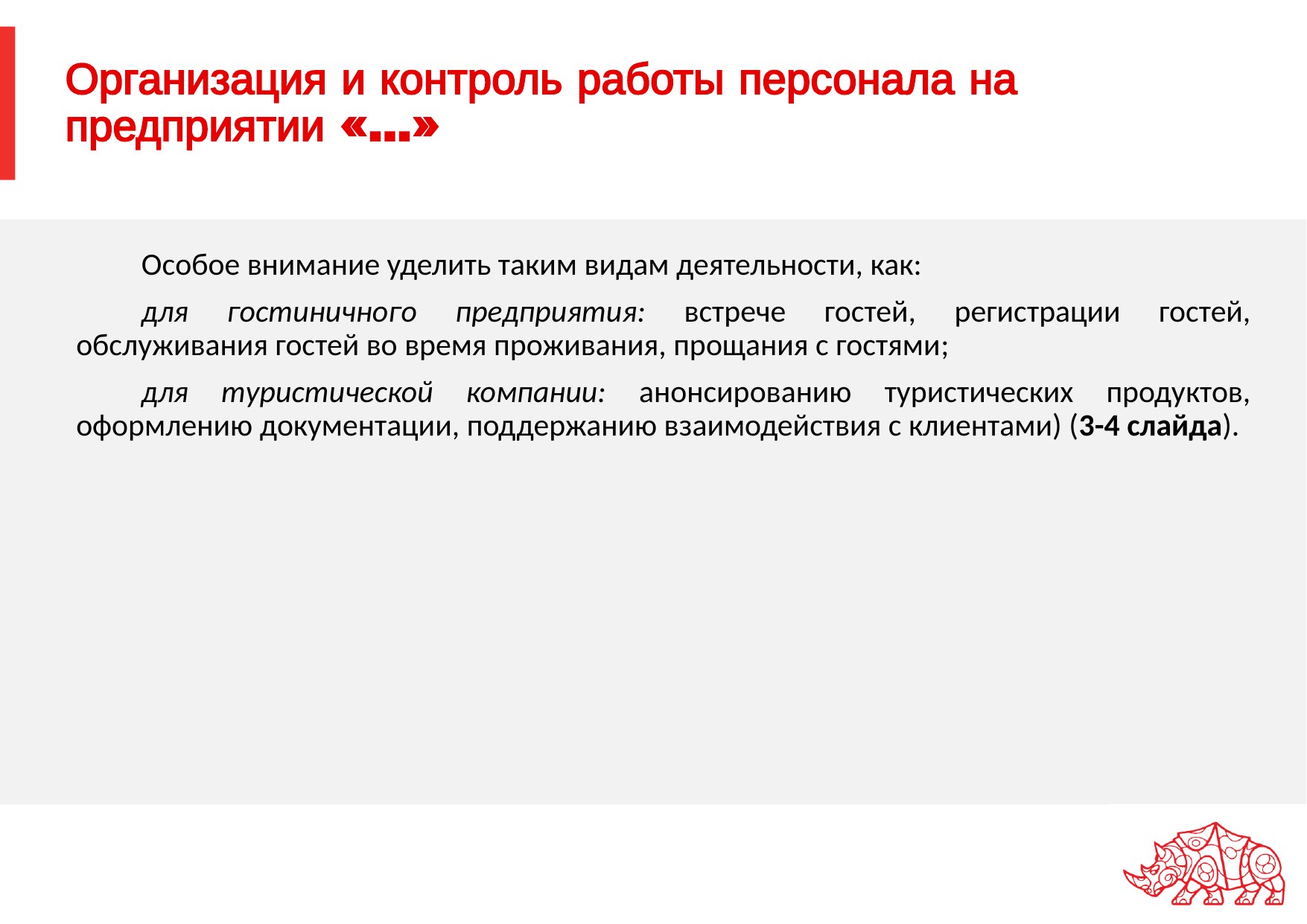

# Организация и контроль работы персонала на предприятии «…»
Особое внимание уделить таким видам деятельности, как:
для гостиничного предприятия: встрече гостей, регистрации гостей, обслуживания гостей во время проживания, прощания с гостями;
для туристической компании: анонсированию туристических продуктов, оформлению документации, поддержанию взаимодействия с клиентами) (3-4 слайда).